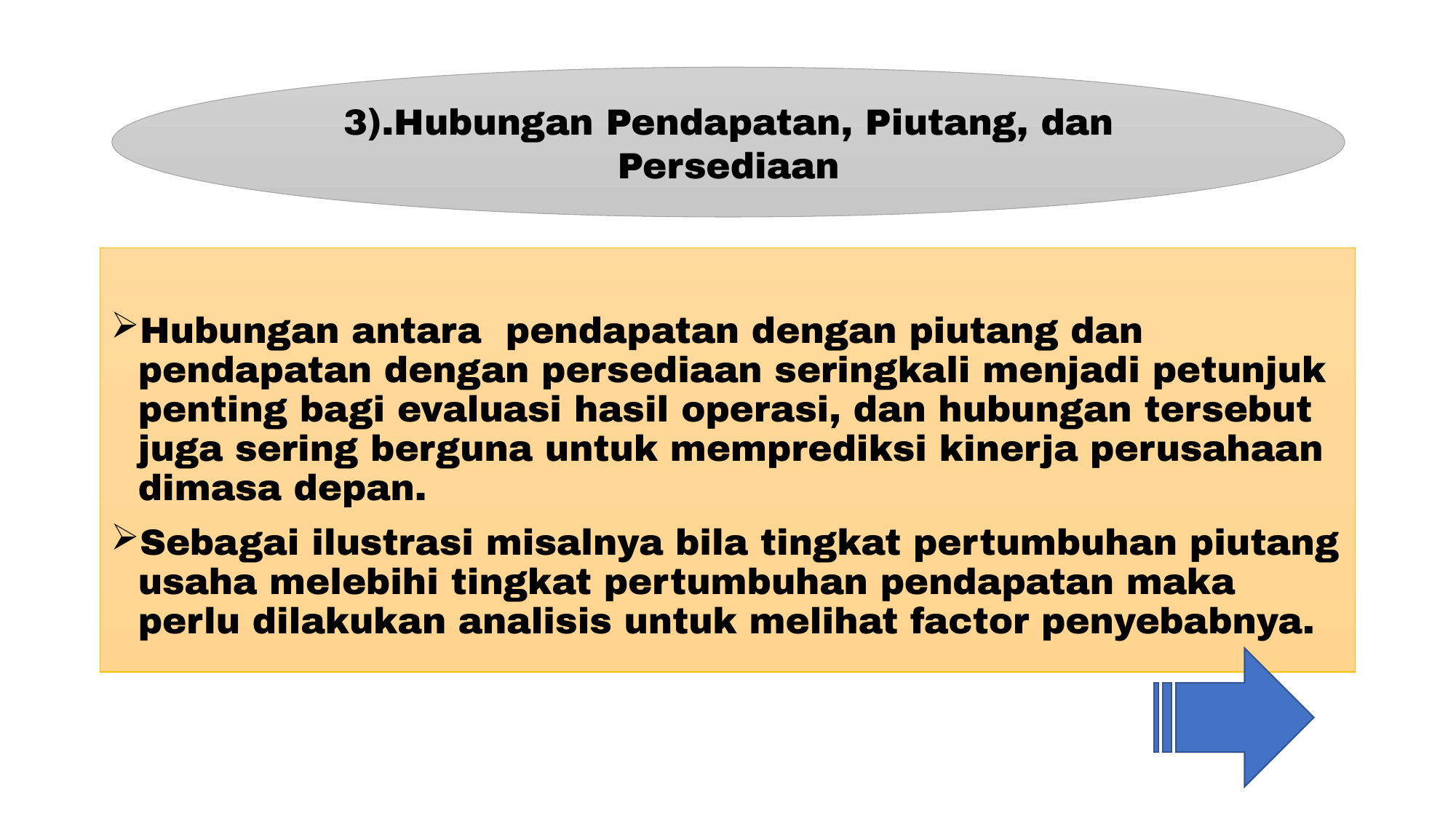

3).Hubungan Pendapatan, Piutang, dan Persediaan

Hubungan antara  pendapatan dengan piutang dan pendapatan dengan persediaan seringkali menjadi petunjuk penting bagi evaluasi hasil operasi, dan hubungan tersebut juga sering berguna untuk memprediksi kinerja perusahaan dimasa depan.
Sebagai ilustrasi misalnya bila tingkat pertumbuhan piutang usaha melebihi tingkat pertumbuhan pendapatan maka perlu dilakukan analisis untuk melihat factor penyebabnya.